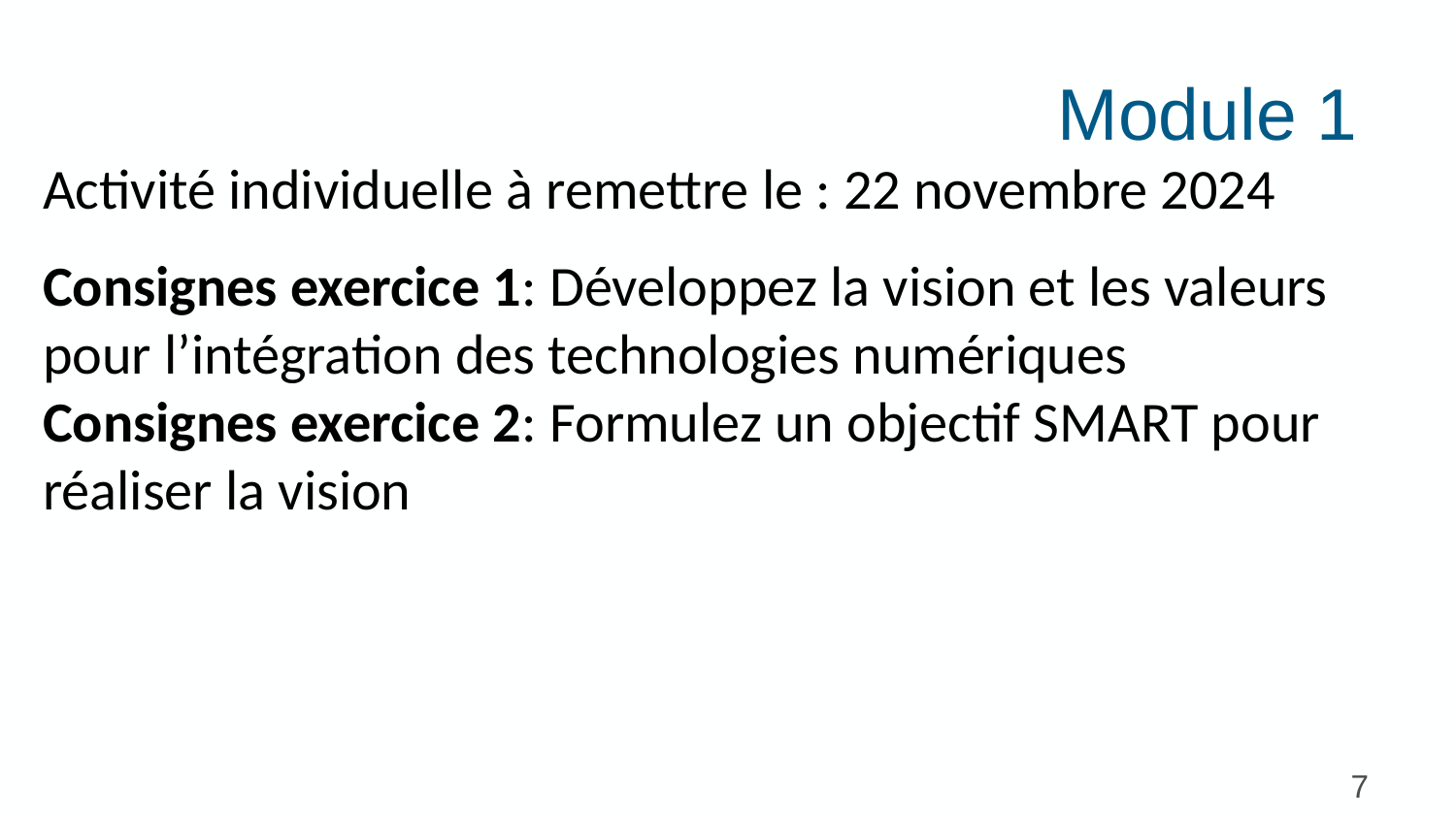

Module 1
Activité individuelle à remettre le : 22 novembre 2024

Consignes exercice 1: Développez la vision et les valeurs pour l’intégration des technologies numériques
Consignes exercice 2: Formulez un objectif SMART pour réaliser la vision
7